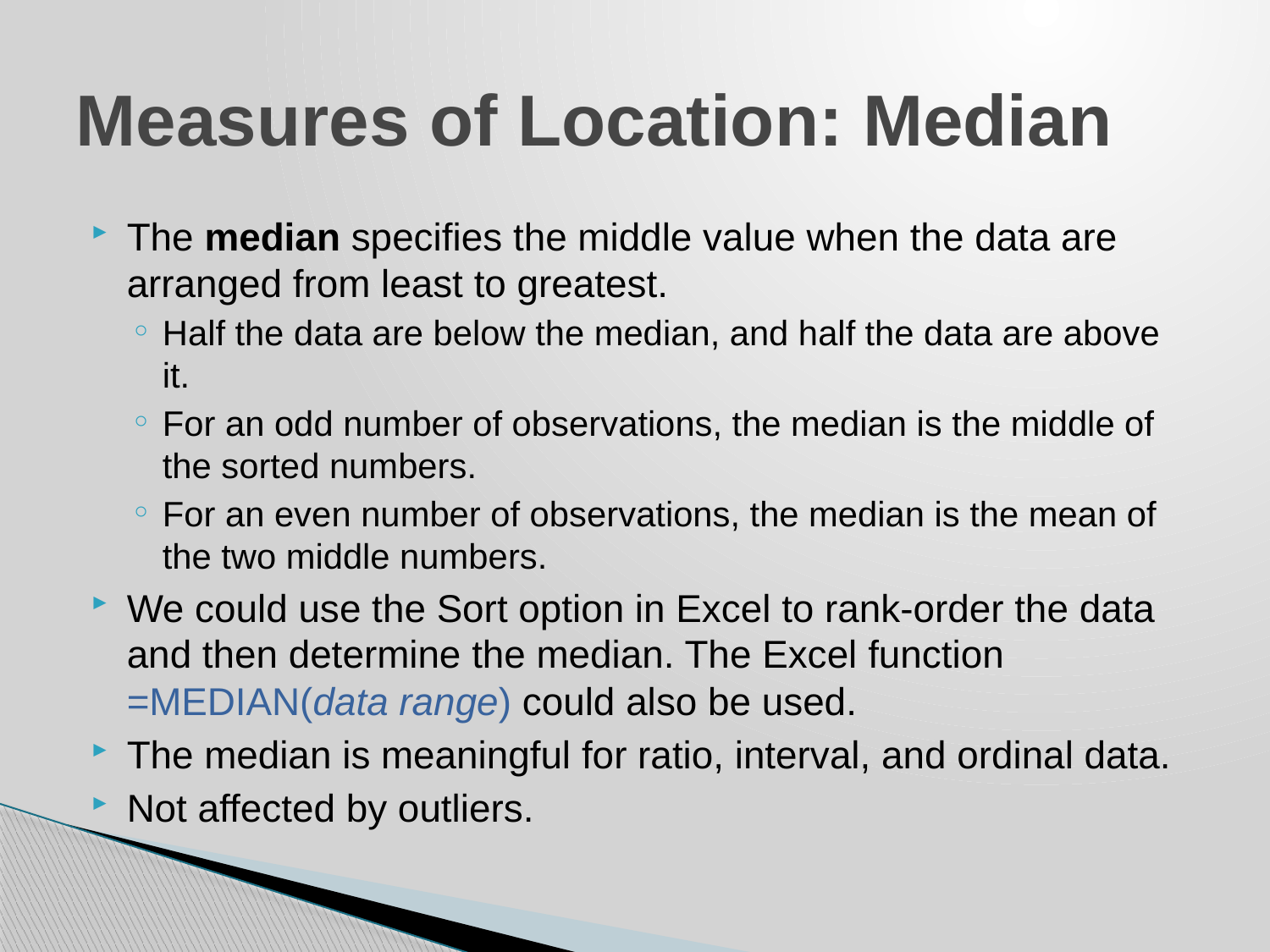

# Measures of Location: Median
The median specifies the middle value when the data are arranged from least to greatest.
Half the data are below the median, and half the data are above it.
For an odd number of observations, the median is the middle of the sorted numbers.
For an even number of observations, the median is the mean of the two middle numbers.
We could use the Sort option in Excel to rank-order the data and then determine the median. The Excel function =MEDIAN(data range) could also be used.
The median is meaningful for ratio, interval, and ordinal data.
Not affected by outliers.